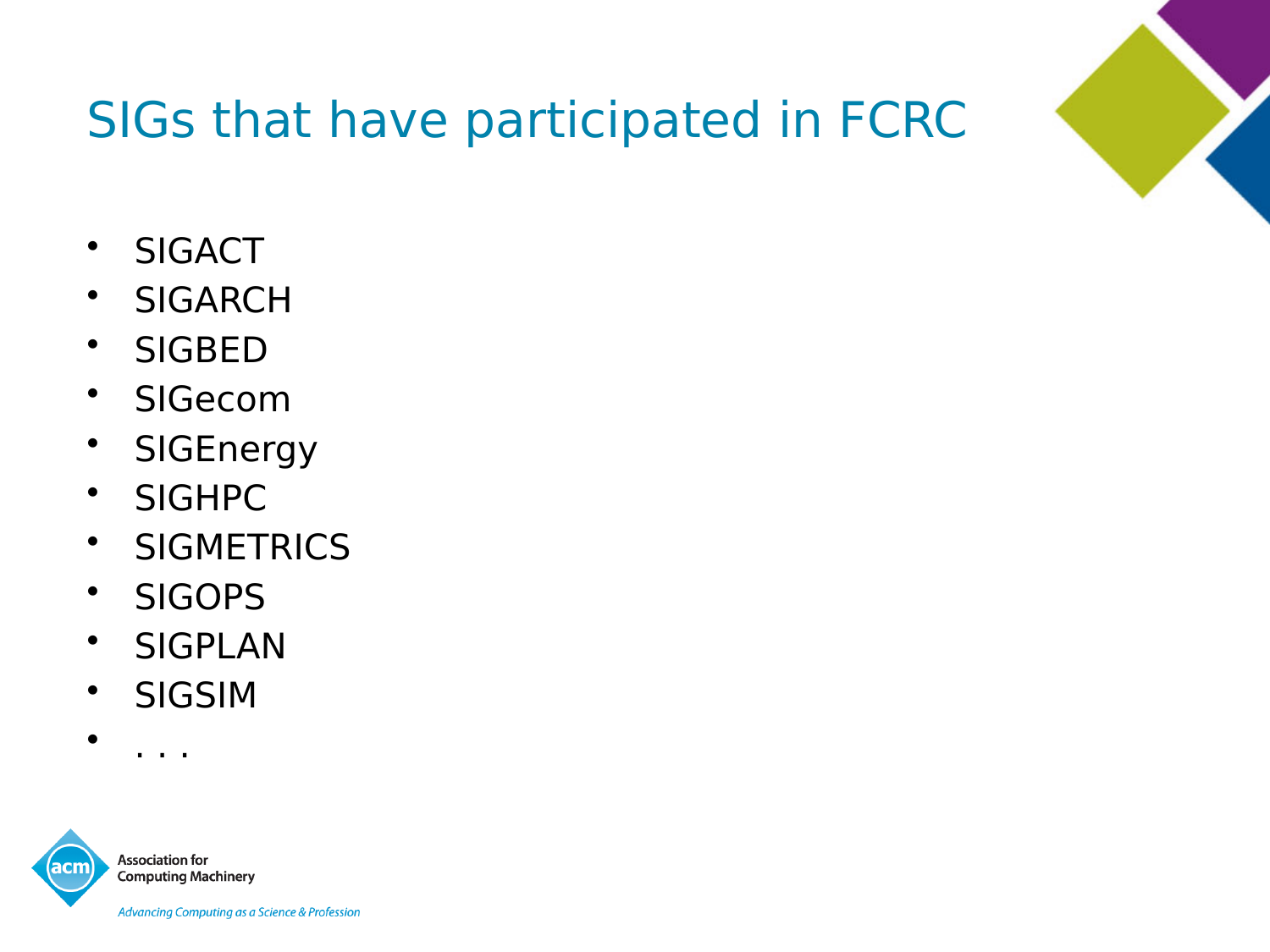

# SIGs that have participated in FCRC
SIGACT
SIGARCH
SIGBED
SIGecom
SIGEnergy
SIGHPC
SIGMETRICS
SIGOPS
SIGPLAN
SIGSIM
. . .